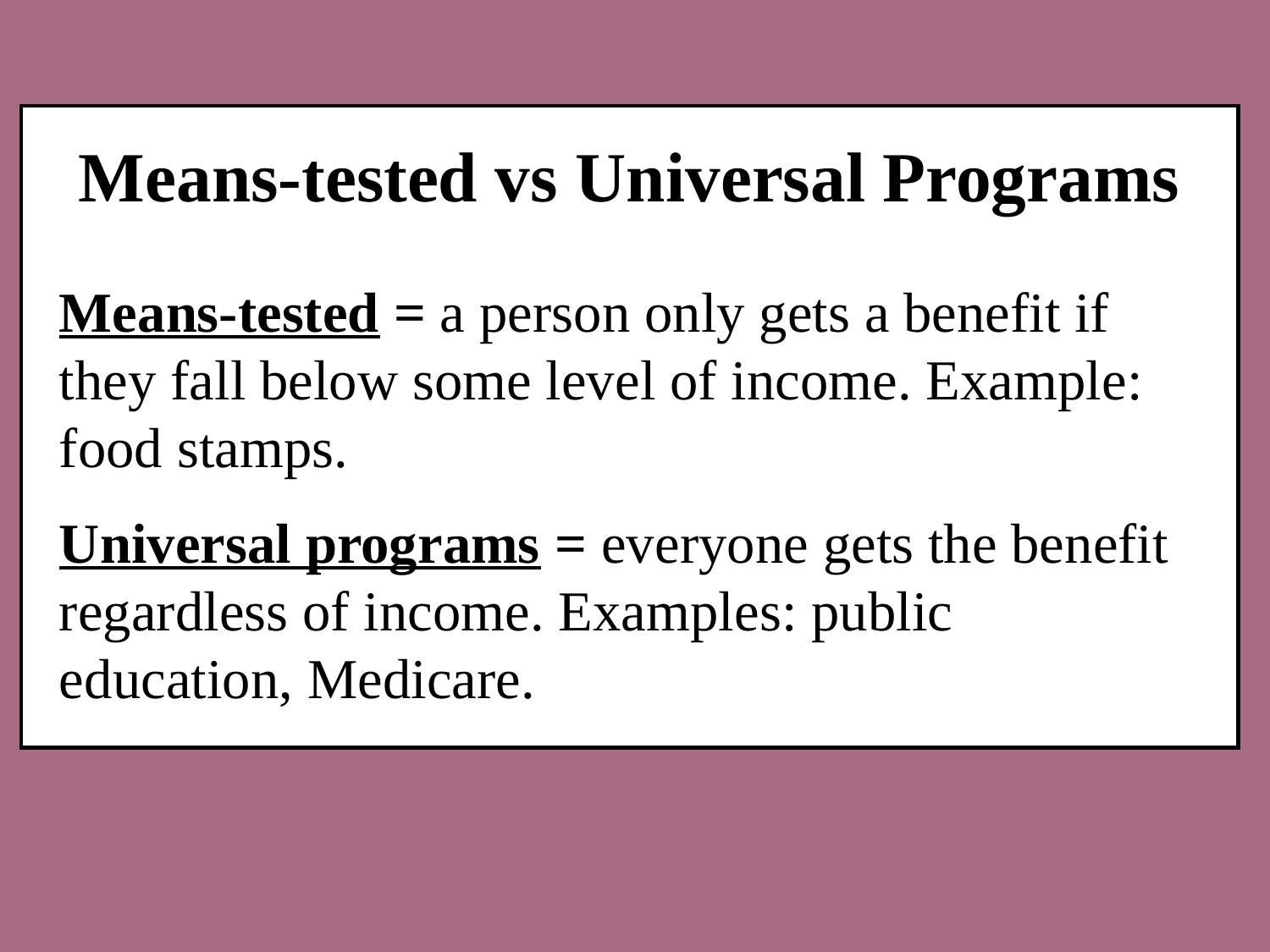

Means-tested vs Universal Programs
Means-tested = a person only gets a benefit if they fall below some level of income. Example: food stamps.
Universal programs = everyone gets the benefit regardless of income. Examples: public education, Medicare.